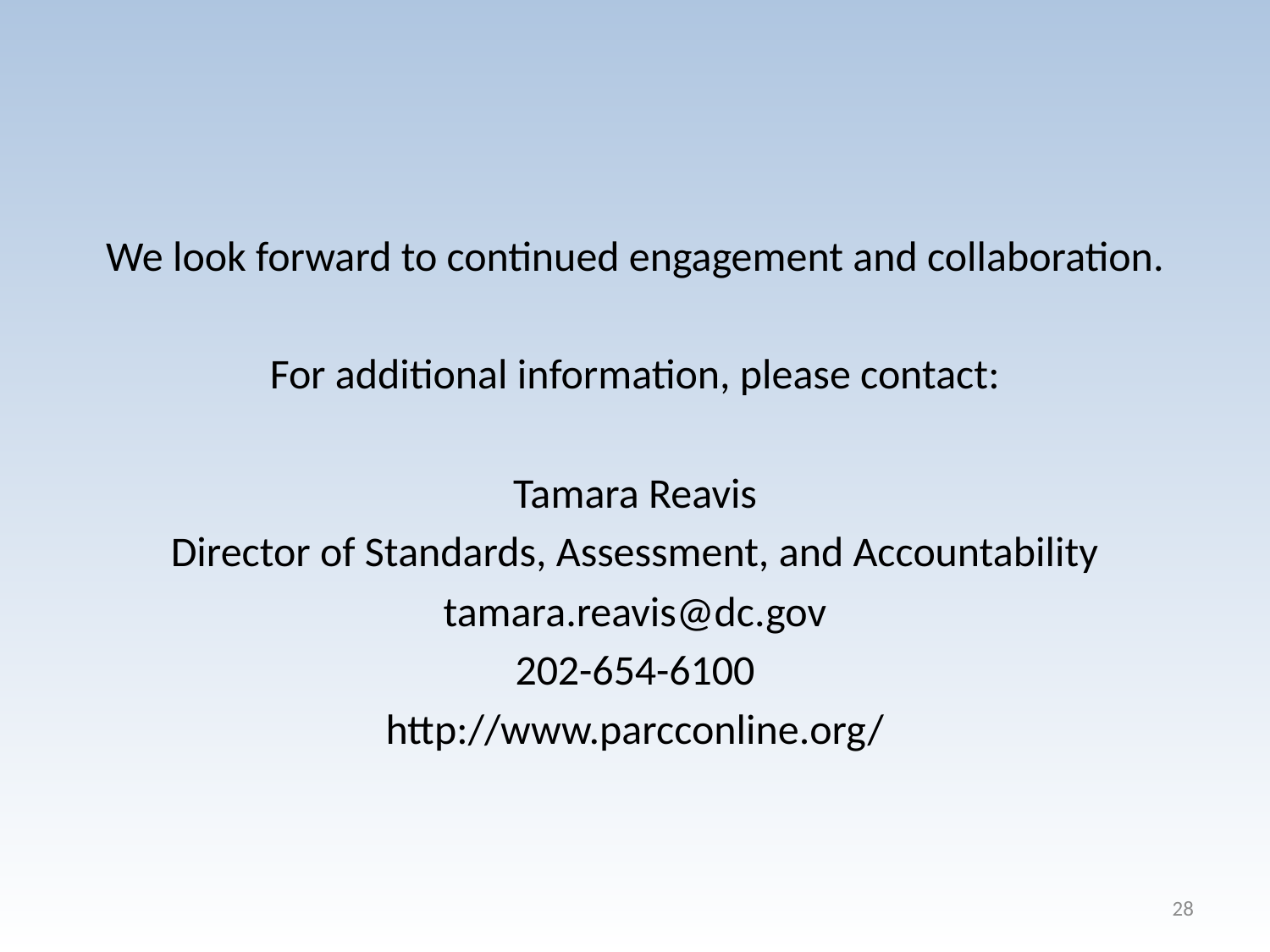

We look forward to continued engagement and collaboration.

For additional information, please contact:

Tamara Reavis
Director of Standards, Assessment, and Accountability
tamara.reavis@dc.gov
202-654-6100
http://www.parcconline.org/

28